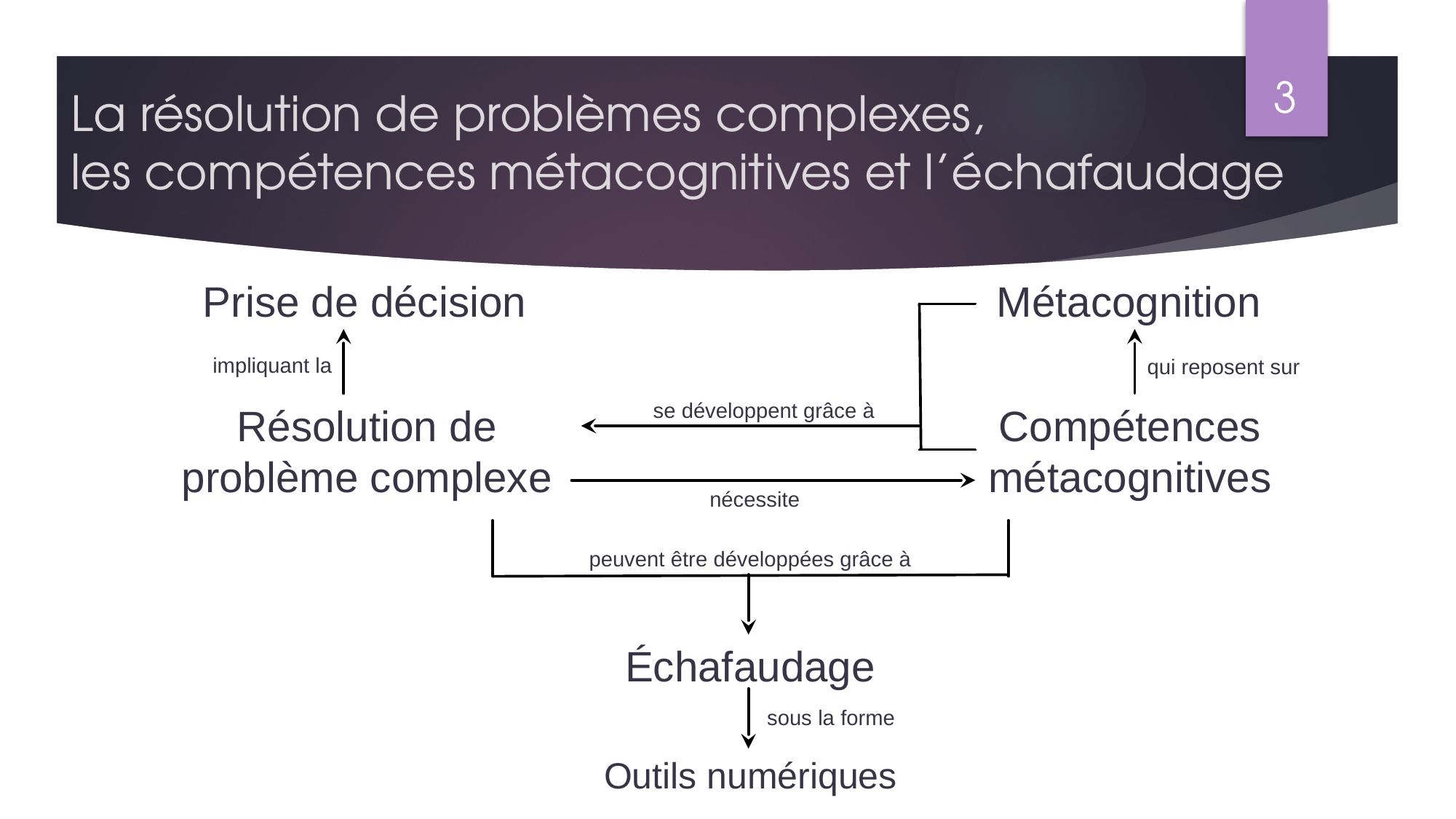

3
# La résolution de problèmes complexes, les compétences métacognitives et l’échafaudage
Prise de décision
Métacognition
impliquant la
qui reposent sur
se développent grâce à
Résolution de problème complexe
Compétences métacognitives
nécessite
peuvent être développées grâce à
Échafaudage
sous la forme
Outils numériques